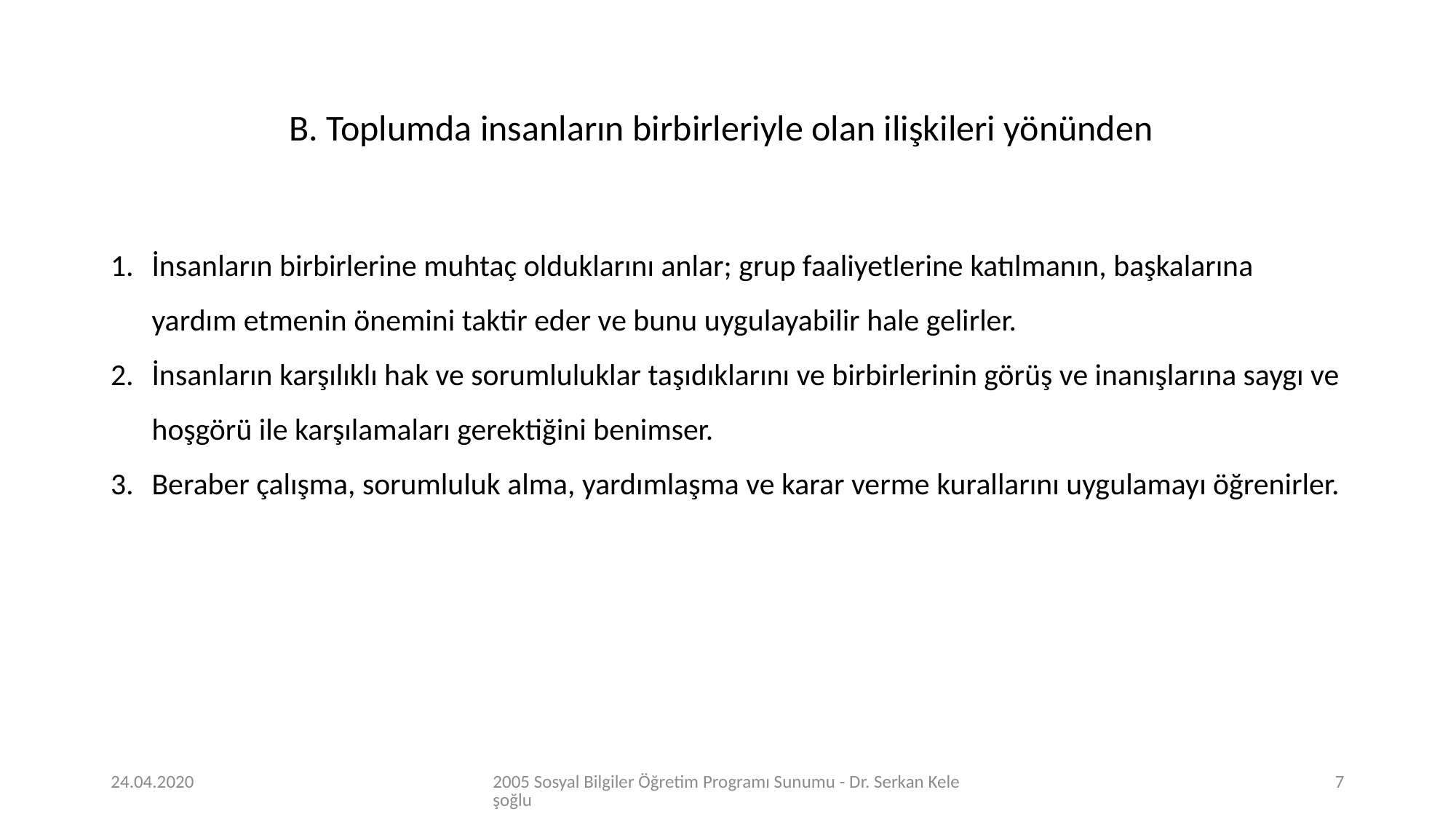

B. Toplumda insanların birbirleriyle olan ilişkileri yönünden
İnsanların birbirlerine muhtaç olduklarını anlar; grup faaliyetlerine katılmanın, başkalarına yardım etmenin önemini taktir eder ve bunu uygulayabilir hale gelirler.
İnsanların karşılıklı hak ve sorumluluklar taşıdıklarını ve birbirlerinin görüş ve inanışlarına saygı ve hoşgörü ile karşılamaları gerektiğini benimser.
Beraber çalışma, sorumluluk alma, yardımlaşma ve karar verme kurallarını uygulamayı öğrenirler.
24.04.2020
2005 Sosyal Bilgiler Öğretim Programı Sunumu - Dr. Serkan Keleşoğlu
7